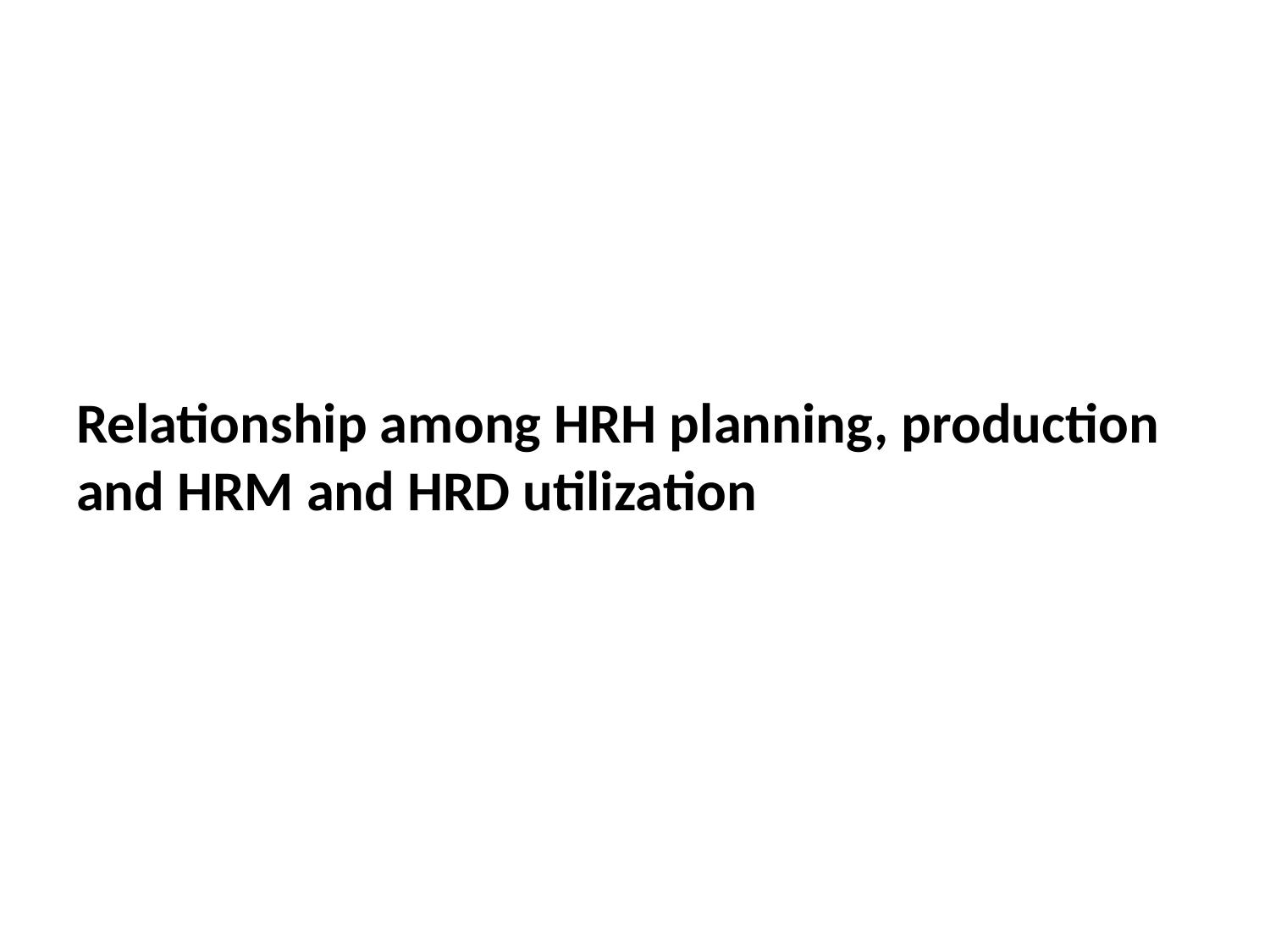

Relationship among HRH planning, production and HRM and HRD utilization